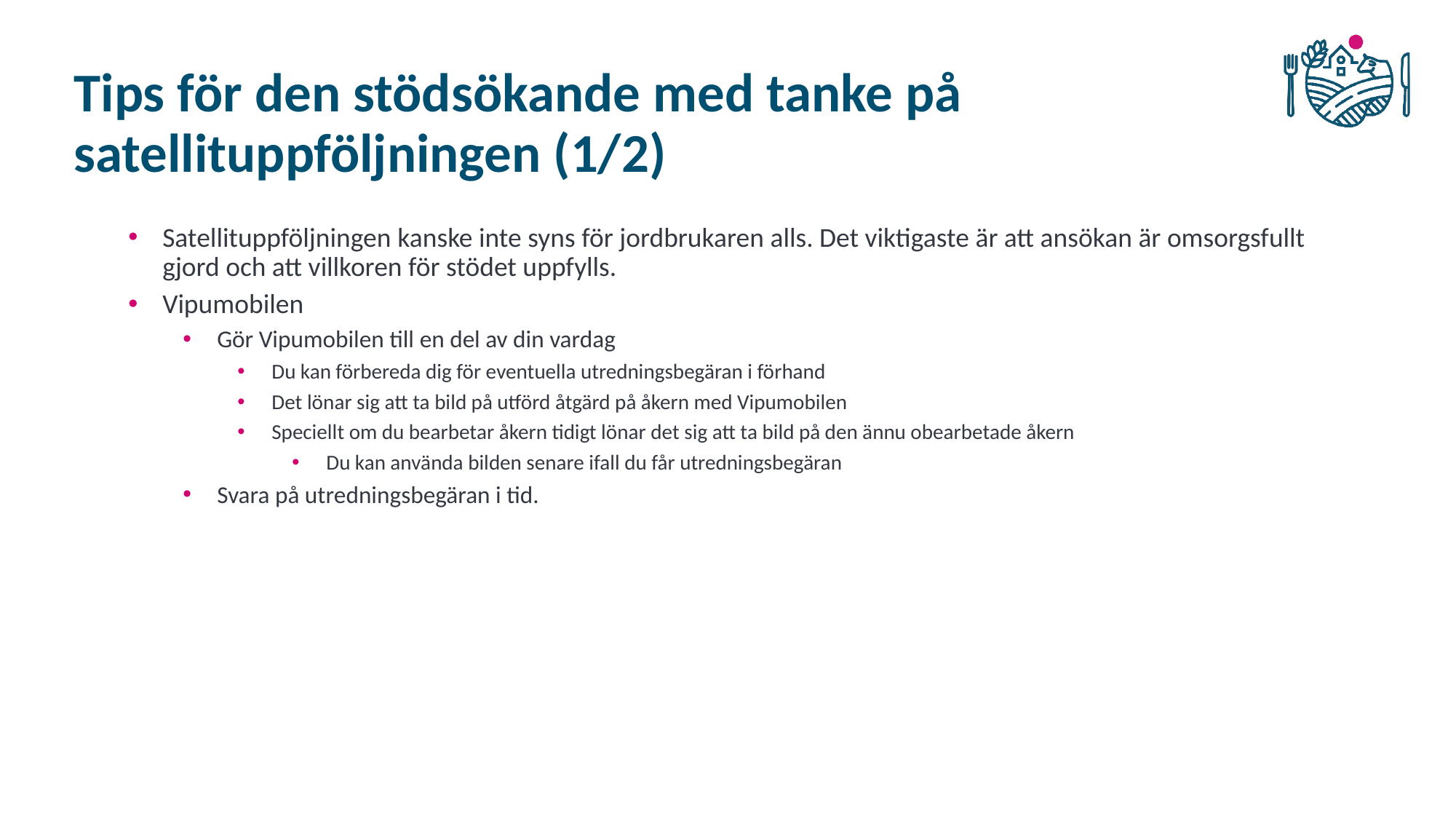

# Tips för den stödsökande med tanke på satellituppföljningen (1/2)
Satellituppföljningen kanske inte syns för jordbrukaren alls. Det viktigaste är att ansökan är omsorgsfullt gjord och att villkoren för stödet uppfylls.
Vipumobilen
Gör Vipumobilen till en del av din vardag
Du kan förbereda dig för eventuella utredningsbegäran i förhand
Det lönar sig att ta bild på utförd åtgärd på åkern med Vipumobilen
Speciellt om du bearbetar åkern tidigt lönar det sig att ta bild på den ännu obearbetade åkern
Du kan använda bilden senare ifall du får utredningsbegäran
Svara på utredningsbegäran i tid.